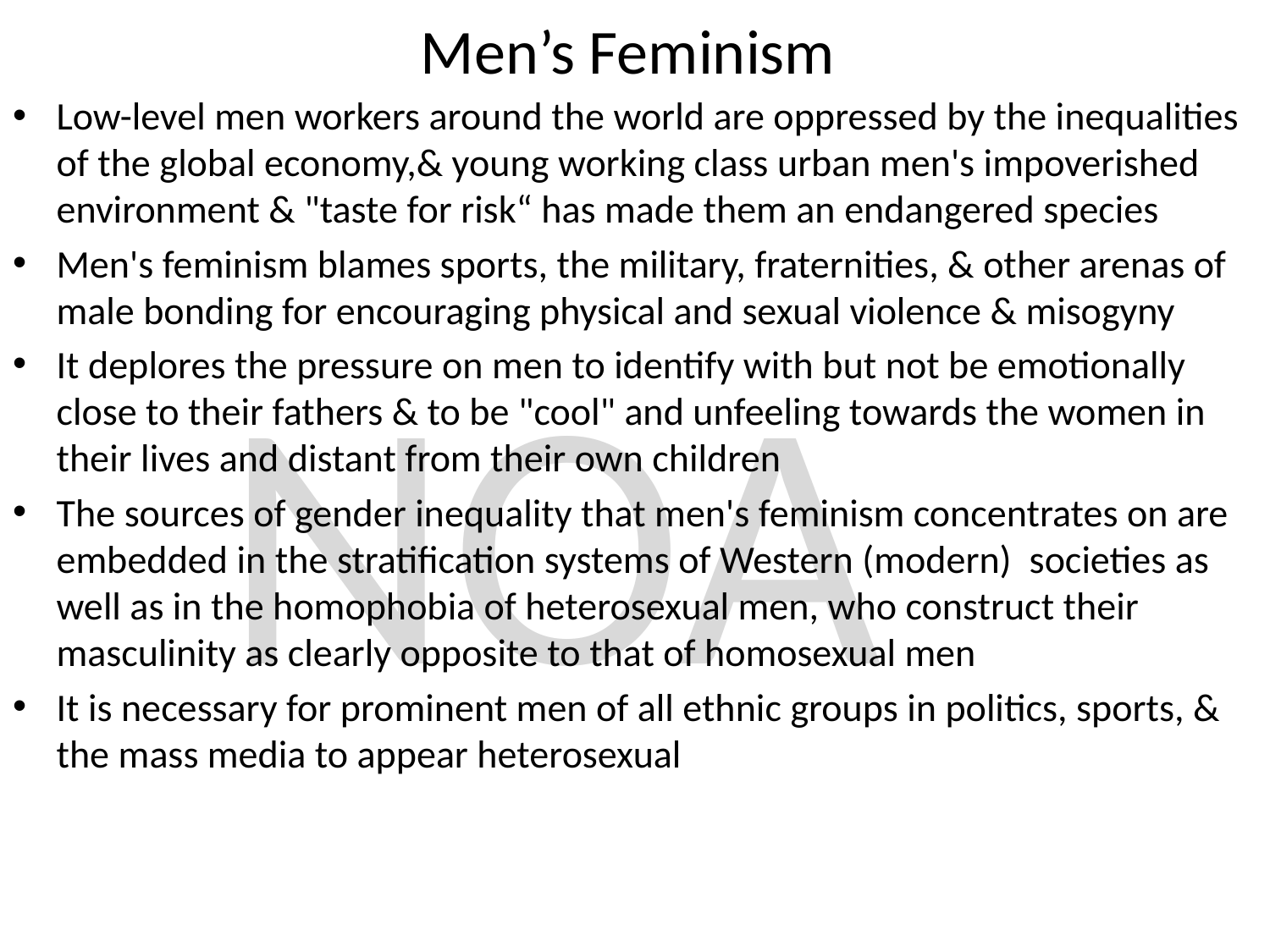

# Men’s Feminism
Low-level men workers around the world are oppressed by the inequalities of the global economy,& young working class urban men's impoverished environment & "taste for risk“ has made them an endangered species
Men's feminism blames sports, the military, fraternities, & other arenas of male bonding for encouraging physical and sexual violence & misogyny
It deplores the pressure on men to identify with but not be emotionally close to their fathers & to be "cool" and unfeeling towards the women in their lives and distant from their own children
The sources of gender inequality that men's feminism concentrates on are embedded in the stratification systems of Western (modern)  societies as well as in the homophobia of heterosexual men, who construct their masculinity as clearly opposite to that of homosexual men
It is necessary for prominent men of all ethnic groups in politics, sports, & the mass media to appear heterosexual